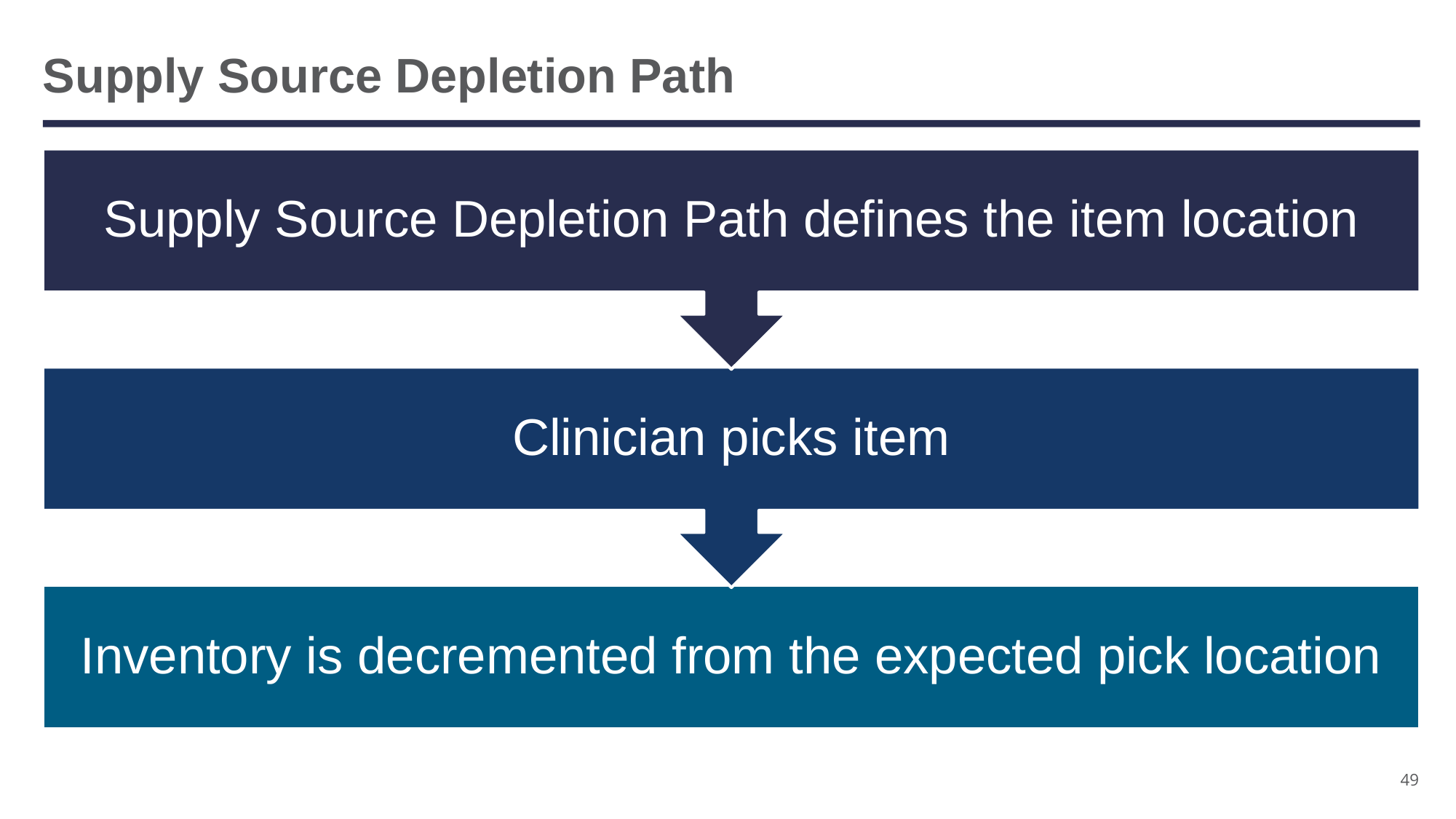

# Supply Source Depletion Path
Inventory is decremented from the expected pick location
Clinician picks item
Supply Source Depletion Path defines the item location
49